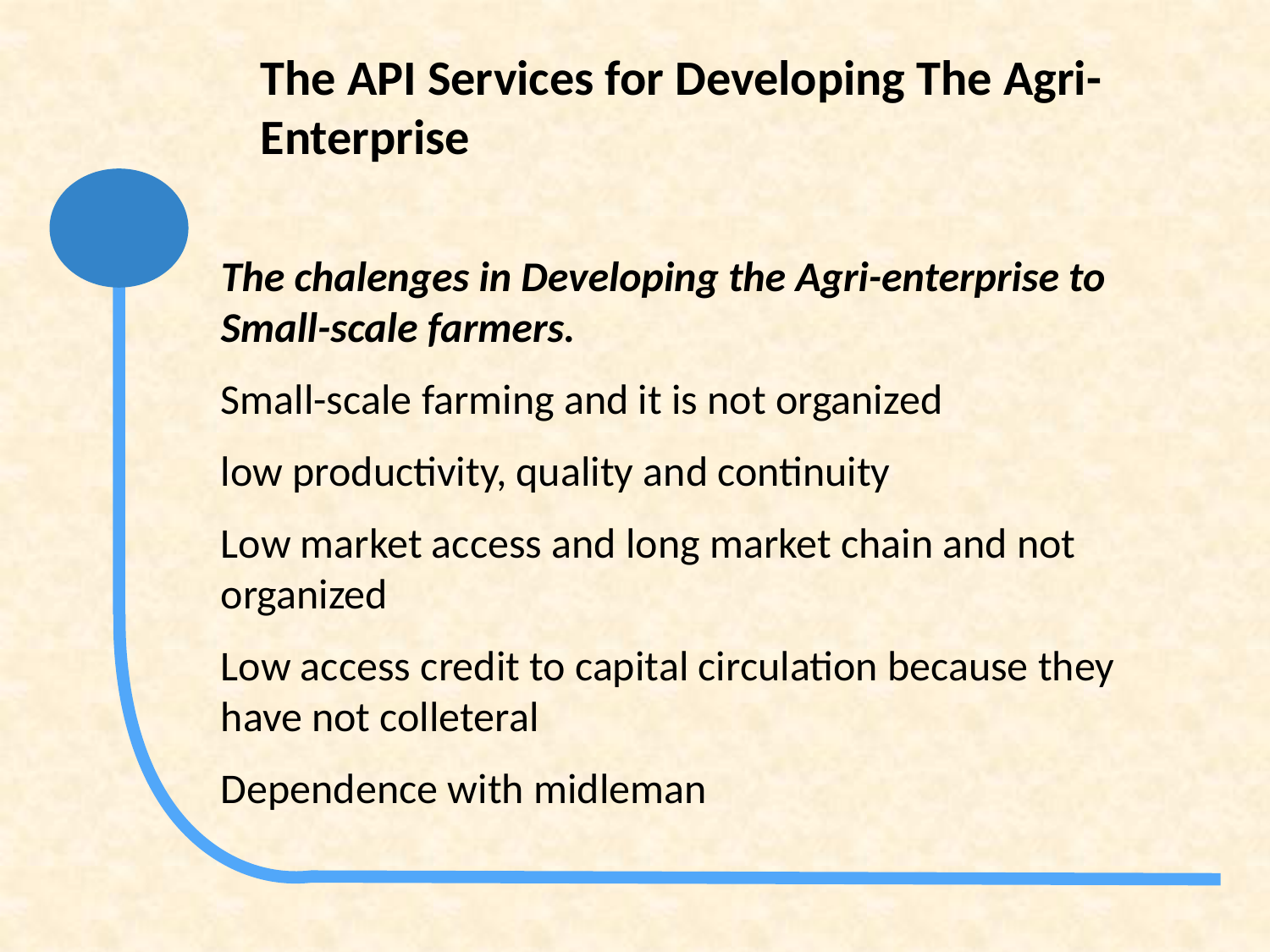

The API Services for Developing The Agri-Enterprise

The chalenges in Developing the Agri-enterprise to Small-scale farmers.
Small-scale farming and it is not organized
low productivity, quality and continuity
Low market access and long market chain and not organized
Low access credit to capital circulation because they have not colleteral
Dependence with midleman